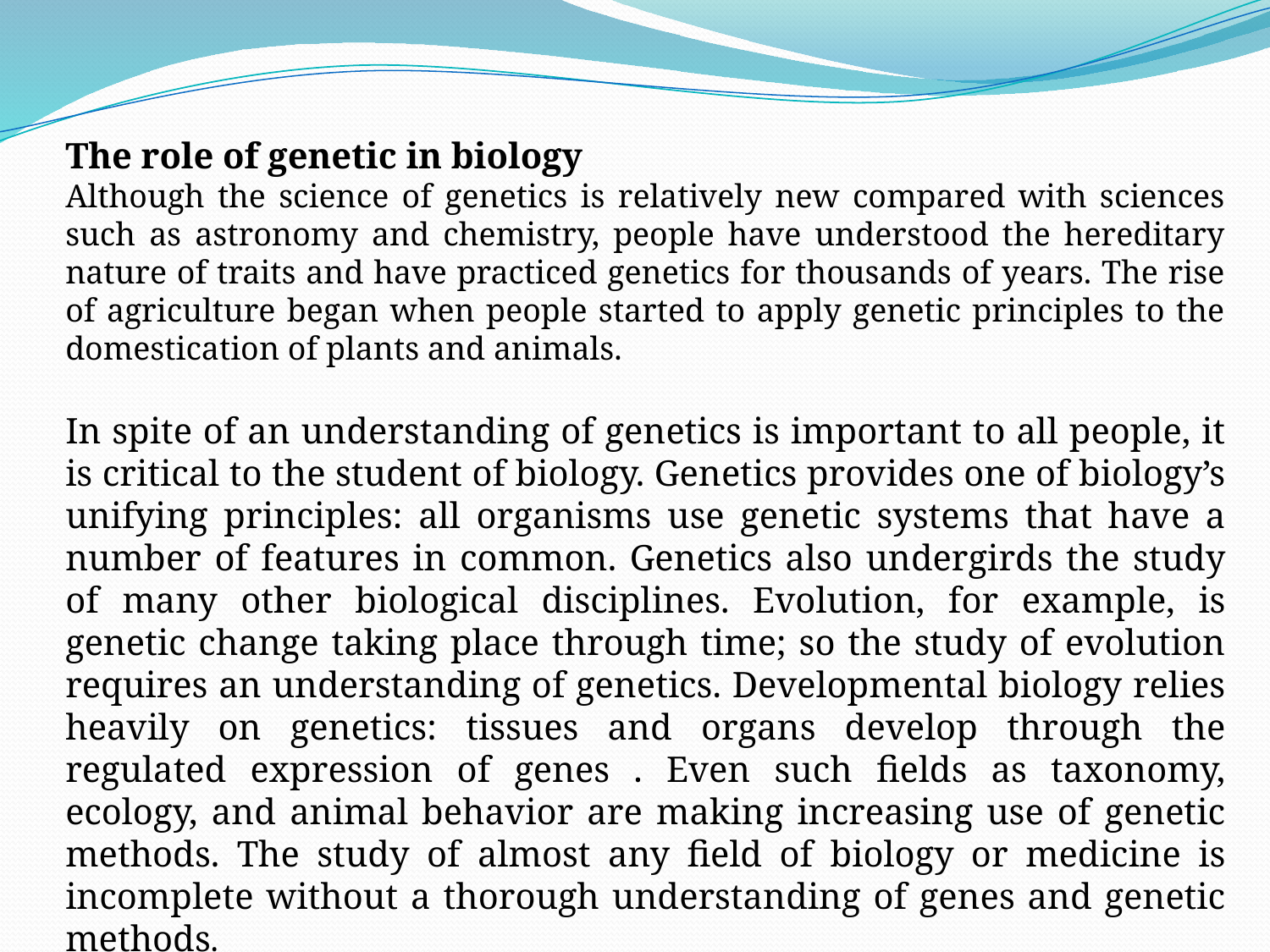

The role of genetic in biology
Although the science of genetics is relatively new compared with sciences such as astronomy and chemistry, people have understood the hereditary nature of traits and have practiced genetics for thousands of years. The rise of agriculture began when people started to apply genetic principles to the domestication of plants and animals.

In spite of an understanding of genetics is important to all people, it is critical to the student of biology. Genetics provides one of biology’s unifying principles: all organisms use genetic systems that have a number of features in common. Genetics also undergirds the study of many other biological disciplines. Evolution, for example, is genetic change taking place through time; so the study of evolution requires an understanding of genetics. Developmental biology relies heavily on genetics: tissues and organs develop through the regulated expression of genes . Even such fields as taxonomy, ecology, and animal behavior are making increasing use of genetic methods. The study of almost any field of biology or medicine is incomplete without a thorough understanding of genes and genetic methods.